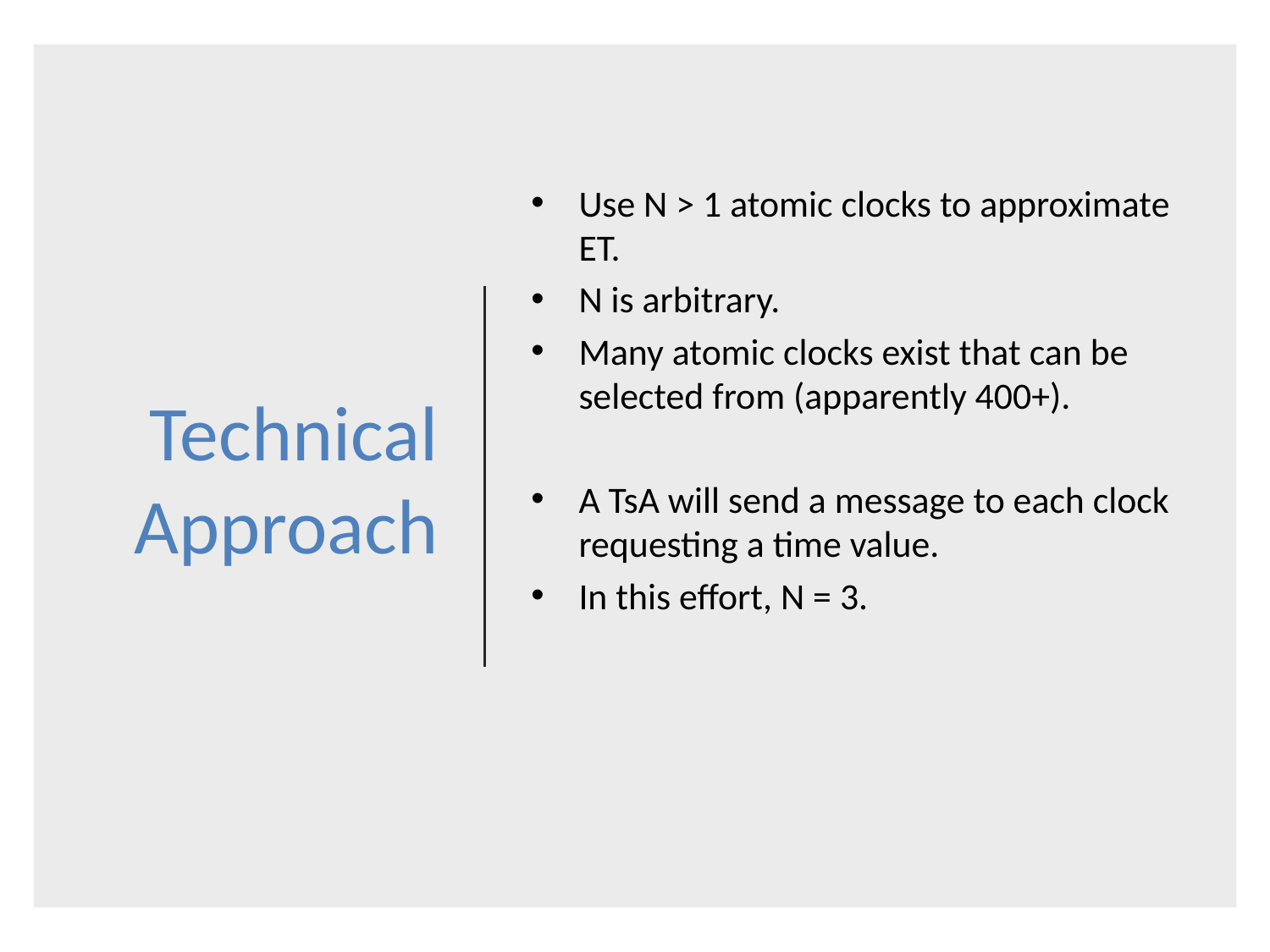

# Technical Approach
Use N > 1 atomic clocks to approximate ET.
N is arbitrary.
Many atomic clocks exist that can be selected from (apparently 400+).

A TsA will send a message to each clock requesting a time value.
In this effort, N = 3.